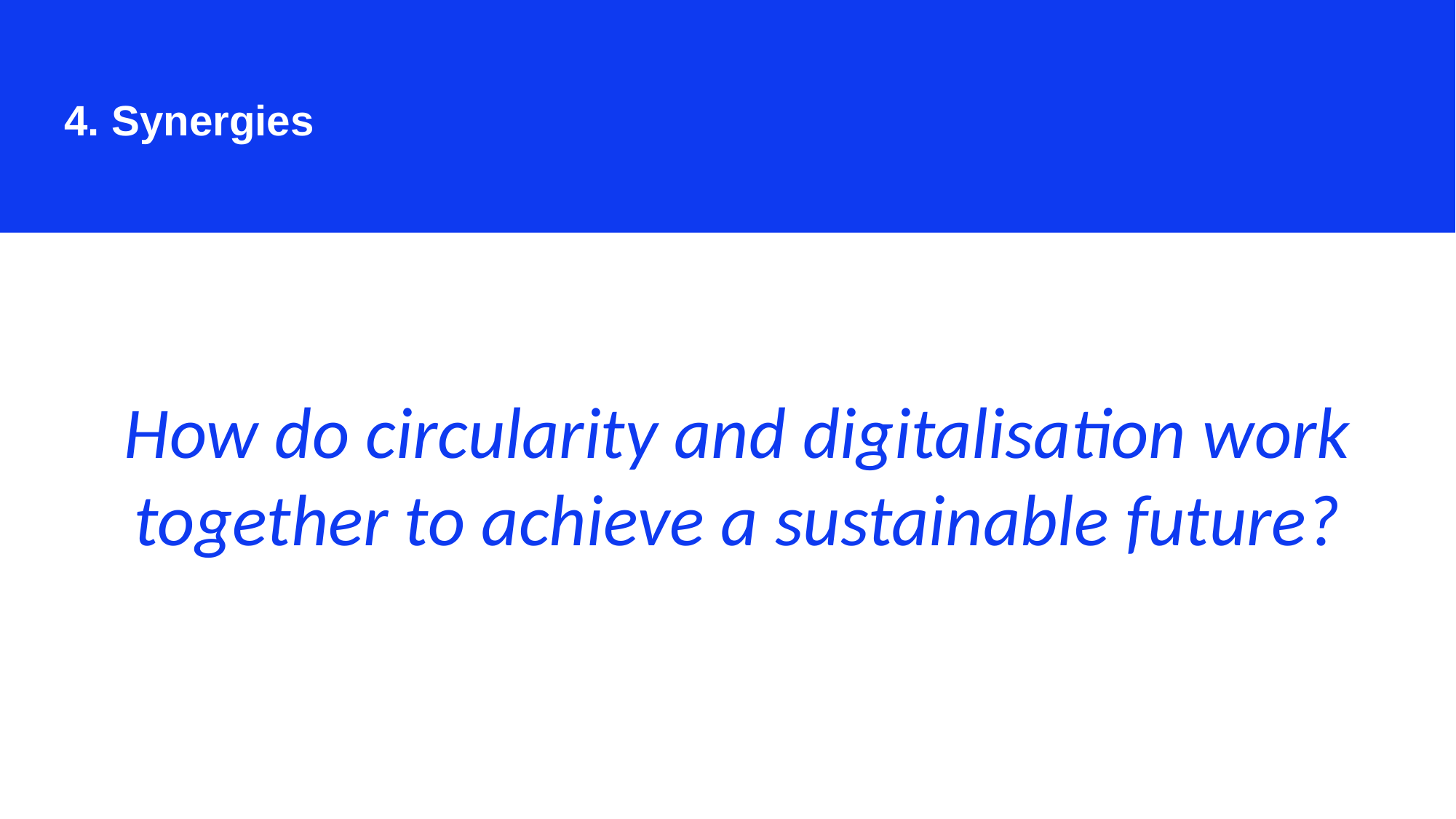

4. Synergies

How do circularity and digitalisation work together to achieve a sustainable future?